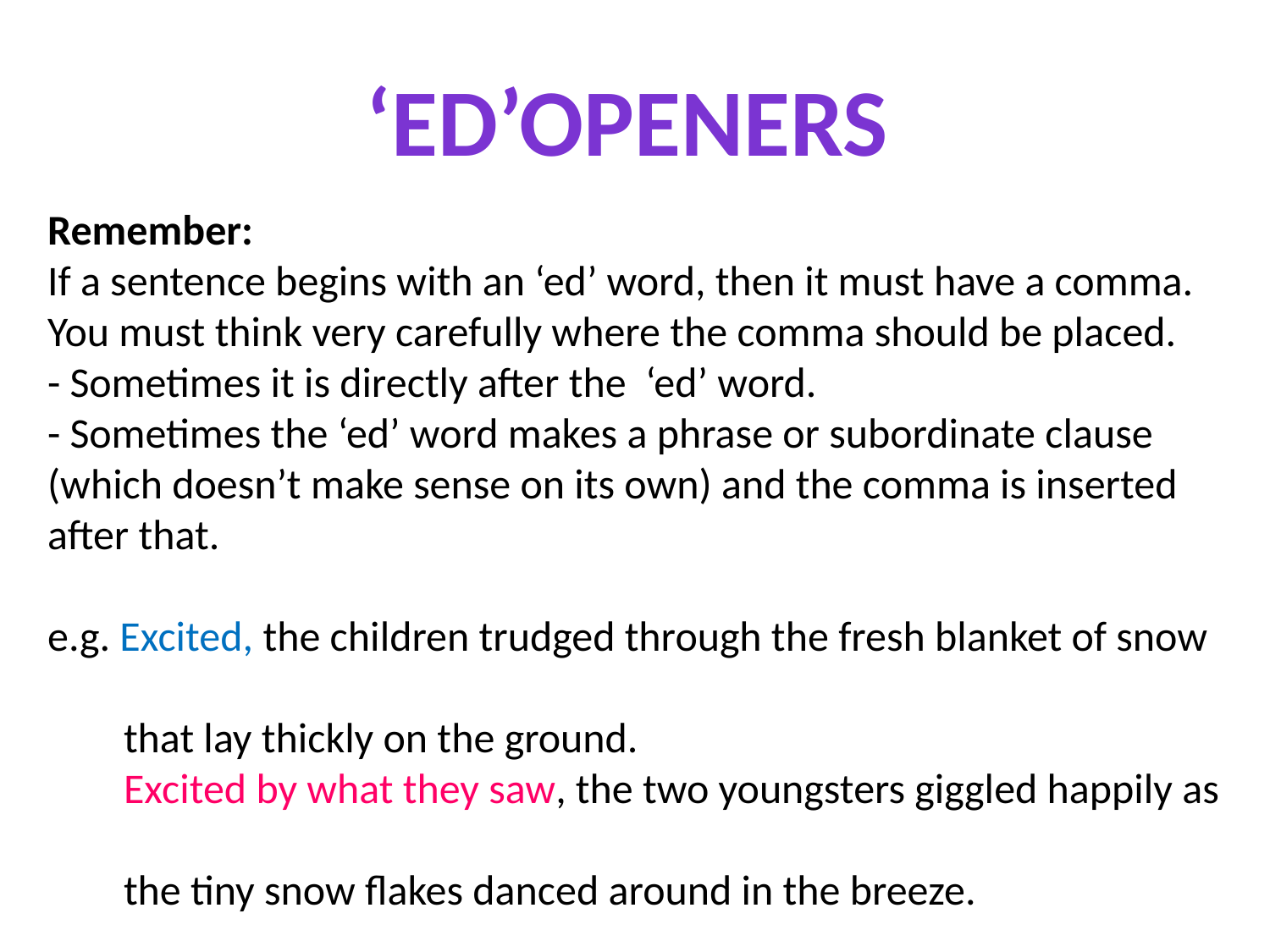

‘ED’openers
Remember:
If a sentence begins with an ‘ed’ word, then it must have a comma.
You must think very carefully where the comma should be placed.
- Sometimes it is directly after the  ‘ed’ word.
- Sometimes the ‘ed’ word makes a phrase or subordinate clause (which doesn’t make sense on its own) and the comma is inserted after that.

e.g. Excited, the children trudged through the fresh blanket of snow
        that lay thickly on the ground.
        Excited by what they saw, the two youngsters giggled happily as
        the tiny snow flakes danced around in the breeze.